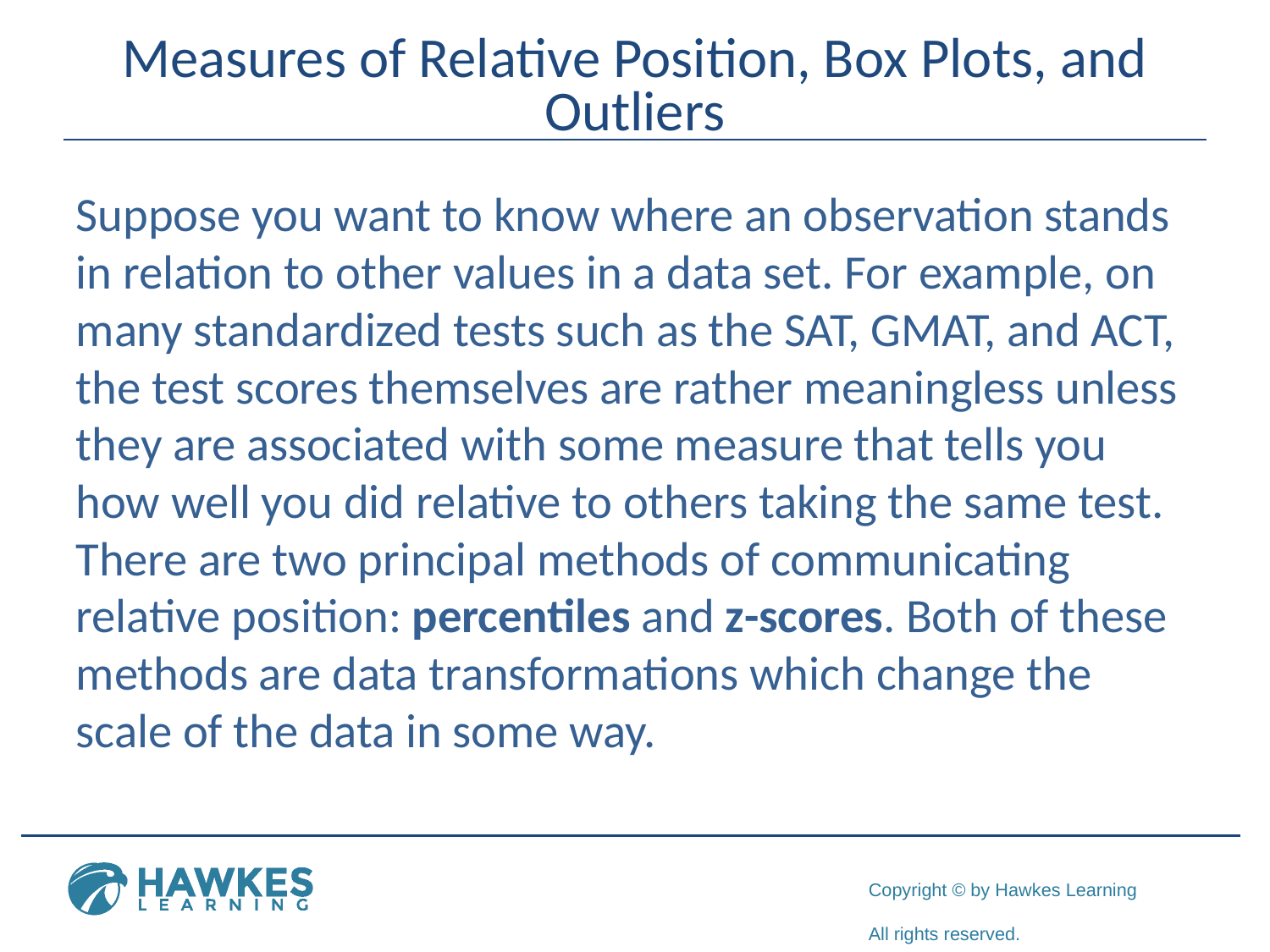

# Measures of Relative Position, Box Plots, and Outliers
Suppose you want to know where an observation stands in relation to other values in a data set. For example, on many standardized tests such as the SAT, GMAT, and ACT, the test scores themselves are rather meaningless unless they are associated with some measure that tells you how well you did relative to others taking the same test. There are two principal methods of communicating relative position: percentiles and z-scores. Both of these methods are data transformations which change the scale of the data in some way.